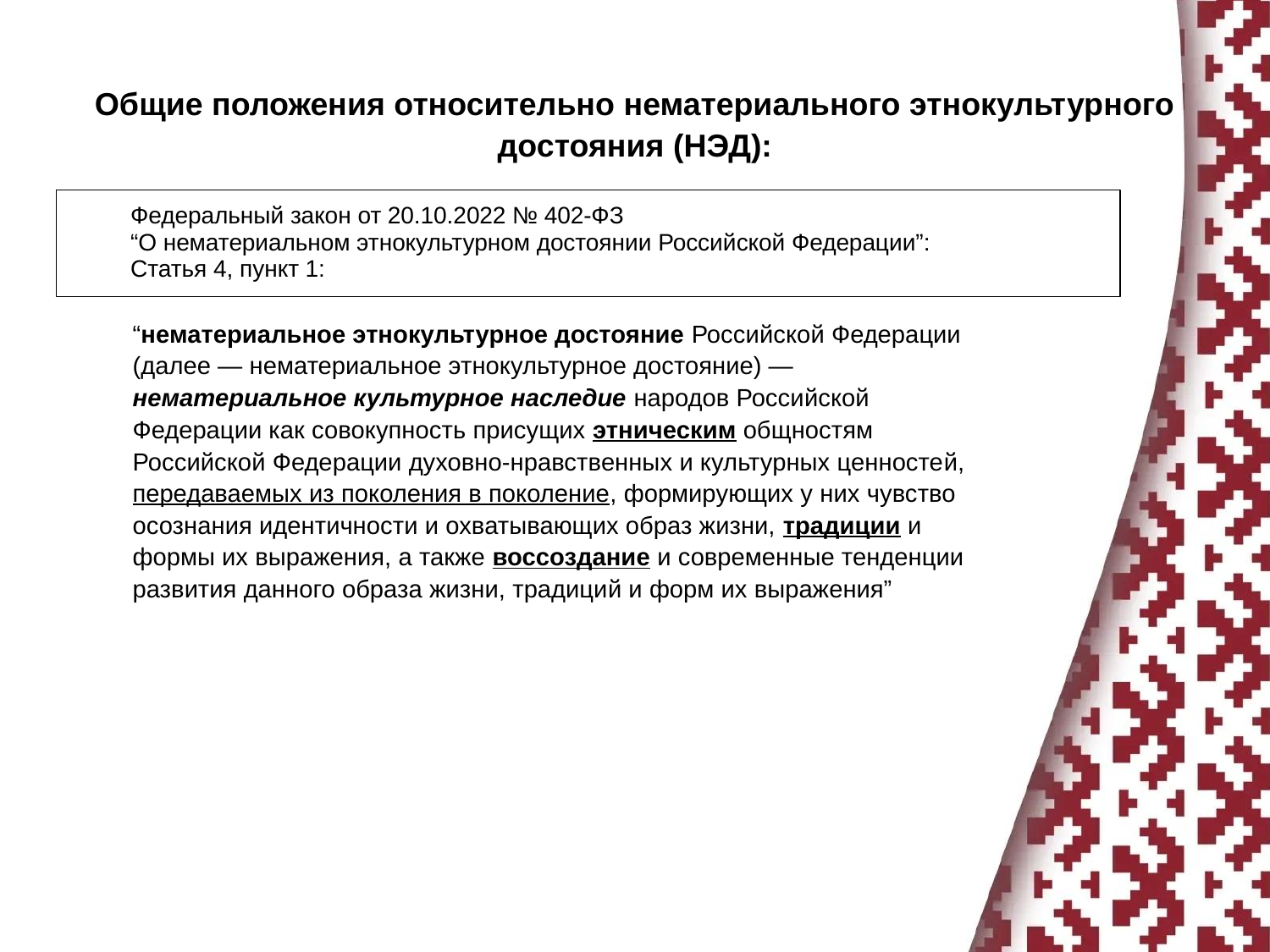

Общие положения относительно нематериального этнокультурного достояния (НЭД):
Федеральный закон от 20.10.2022 № 402-ФЗ
“О нематериальном этнокультурном достоянии Российской Федерации”:
Статья 4, пункт 1:
“нематериальное этнокультурное достояние Российской Федерации (далее — нематериальное этнокультурное достояние) — нематериальное культурное наследие народов Российской Федерации как совокупность присущих этническим общностям Российской Федерации духовно-нравственных и культурных ценностей, передаваемых из поколения в поколение, формирующих у них чувство осознания идентичности и охватывающих образ жизни, традиции и формы их выражения, а также воссоздание и современные тенденции развития данного образа жизни, традиций и форм их выражения”